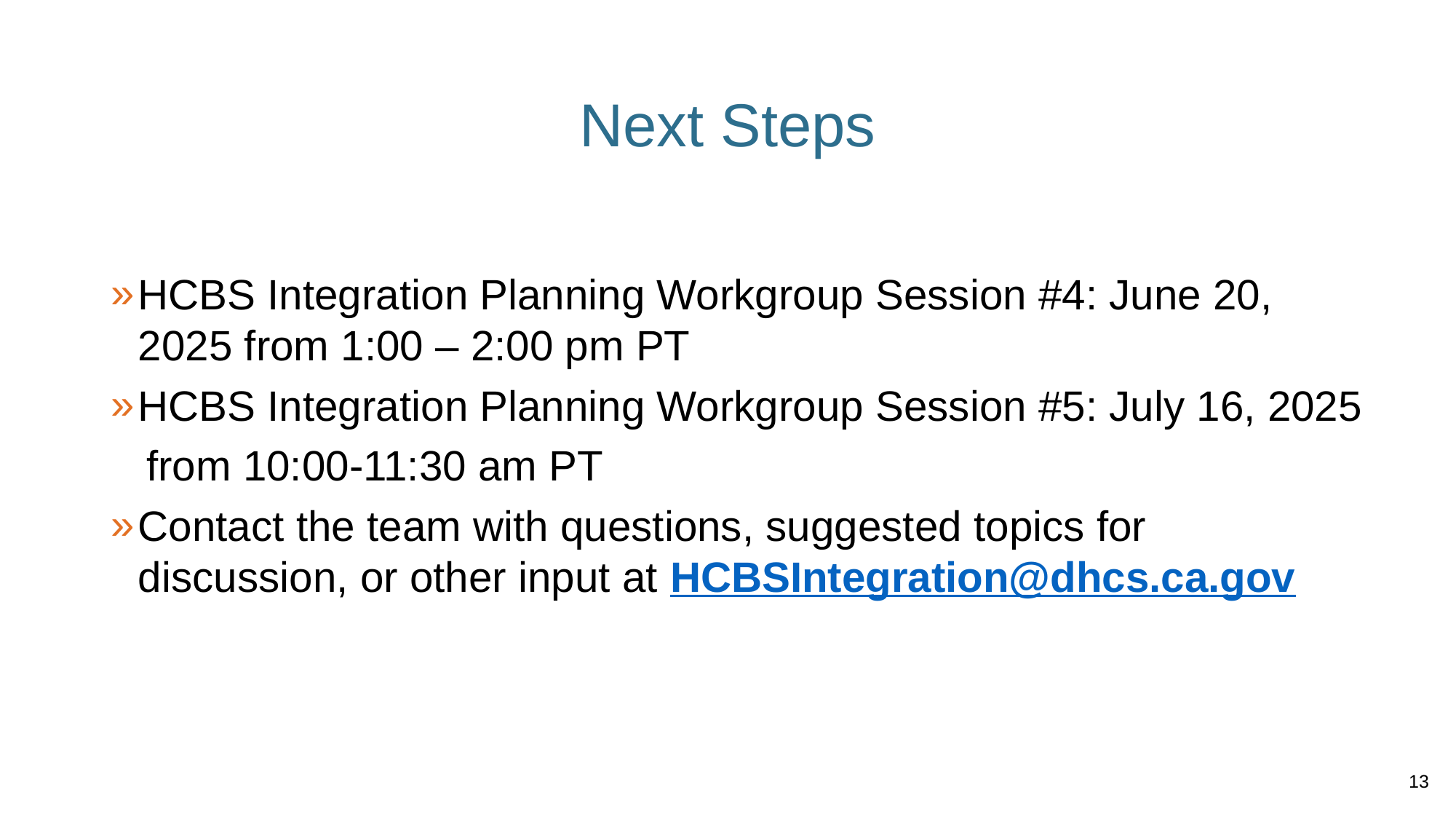

# Next Steps
HCBS Integration Planning Workgroup Session #4: June 20, 2025 from 1:00 – 2:00 pm PT
HCBS Integration Planning Workgroup Session #5: July 16, 2025
   from 10:00-11:30 am PT
Contact the team with questions, suggested topics for discussion, or other input at HCBSIntegration@dhcs.ca.gov
13